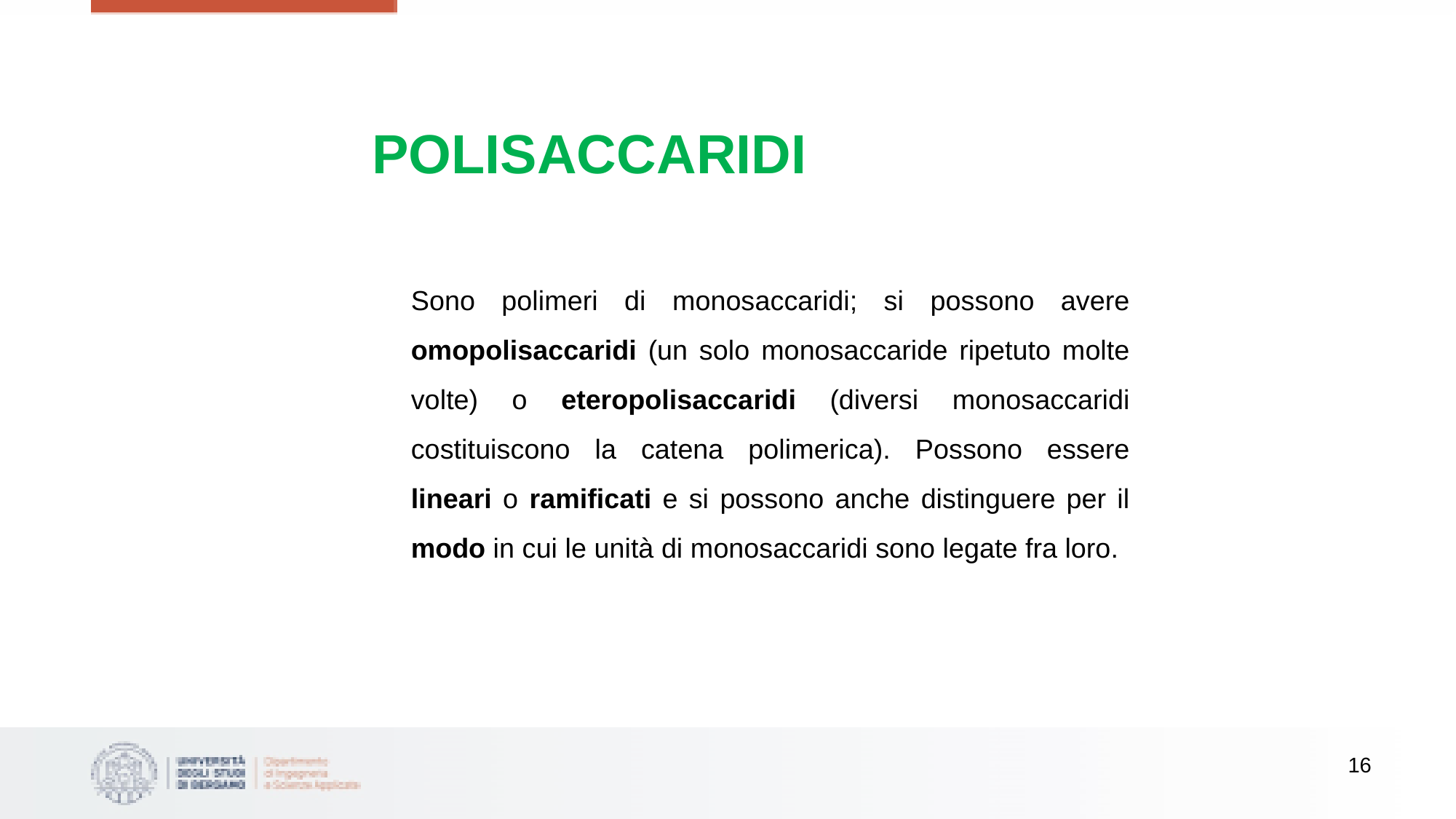

POLISACCARIDI
Sono polimeri di monosaccaridi; si possono avere omopolisaccaridi (un solo monosaccaride ripetuto molte volte) o eteropolisaccaridi (diversi monosaccaridi costituiscono la catena polimerica). Possono essere lineari o ramificati e si possono anche distinguere per il modo in cui le unità di monosaccaridi sono legate fra loro.
16